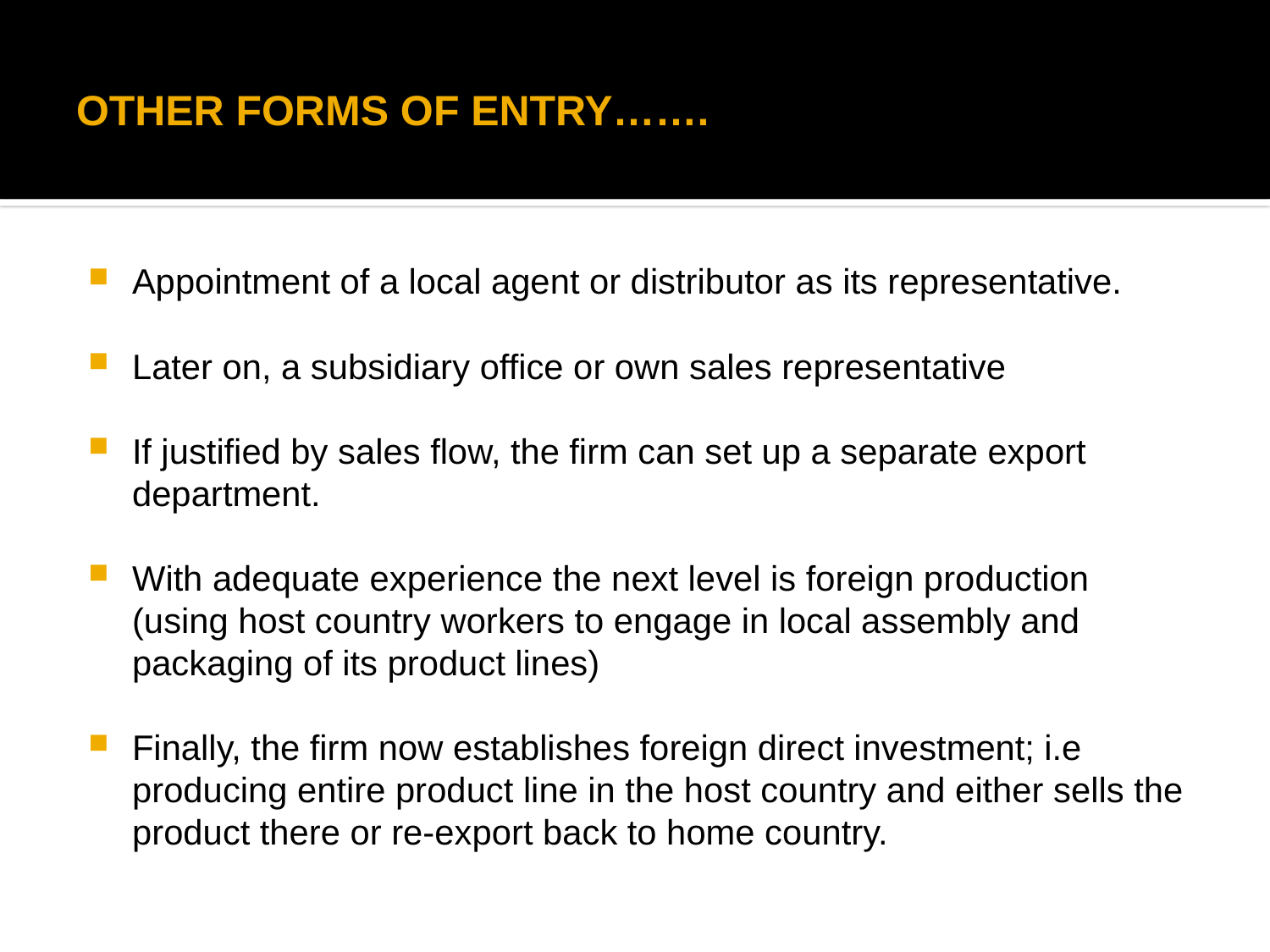

# OTHER FORMS OF ENTRY…….
Appointment of a local agent or distributor as its representative.

Later on, a subsidiary office or own sales representative

If justified by sales flow, the firm can set up a separate export department.

With adequate experience the next level is foreign production (using host country workers to engage in local assembly and packaging of its product lines)

Finally, the firm now establishes foreign direct investment; i.e producing entire product line in the host country and either sells the product there or re-export back to home country.